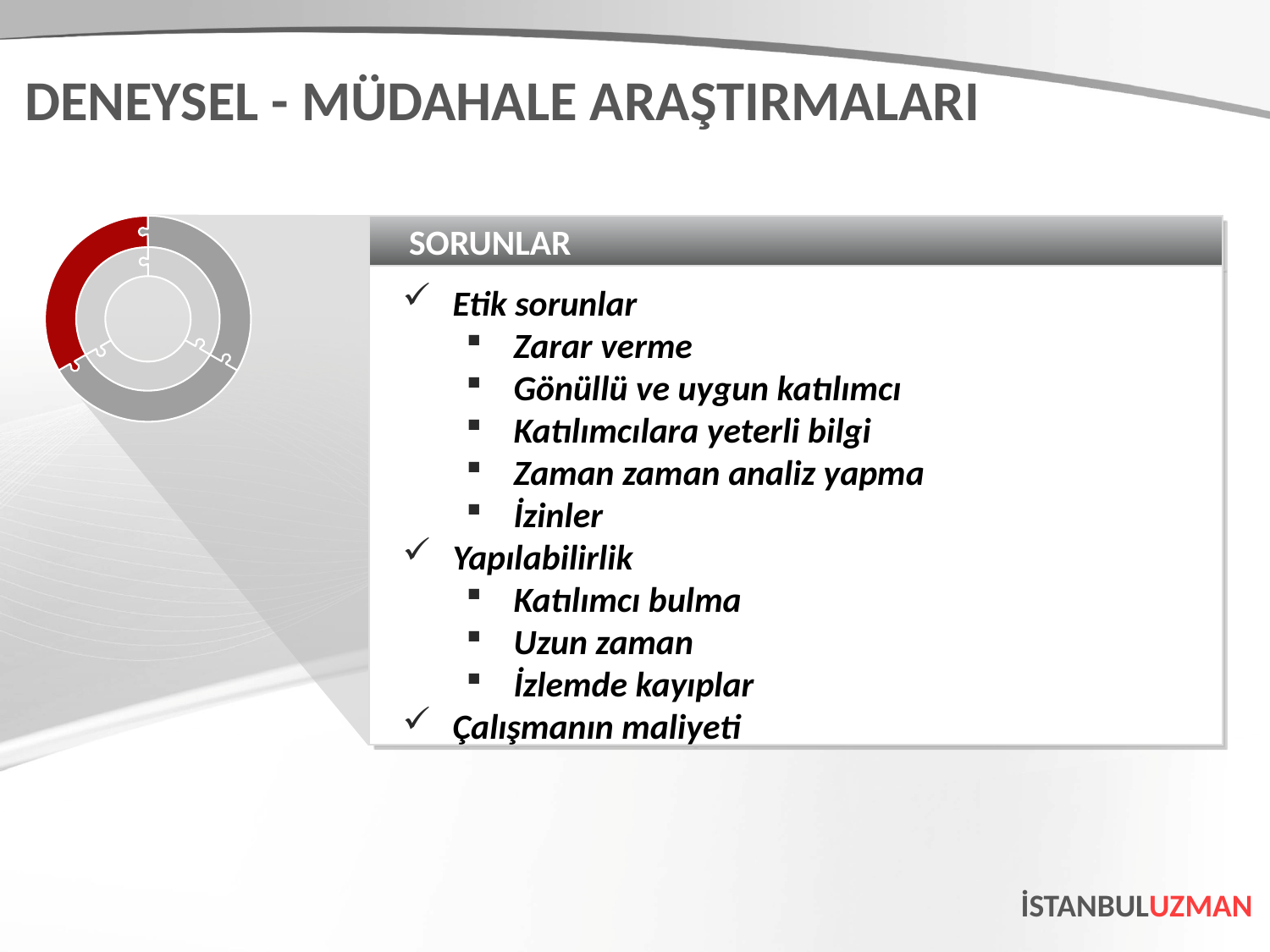

DENEYSEL - MÜDAHALE ARAŞTIRMALARI

SORUNLAR
Etik sorunlar
Zarar verme
Gönüllü ve uygun katılımcı
Katılımcılara yeterli bilgi
Zaman zaman analiz yapma
İzinler
Yapılabilirlik
Katılımcı bulma
Uzun zaman
İzlemde kayıplar
Çalışmanın maliyeti

İSTANBULUZMAN